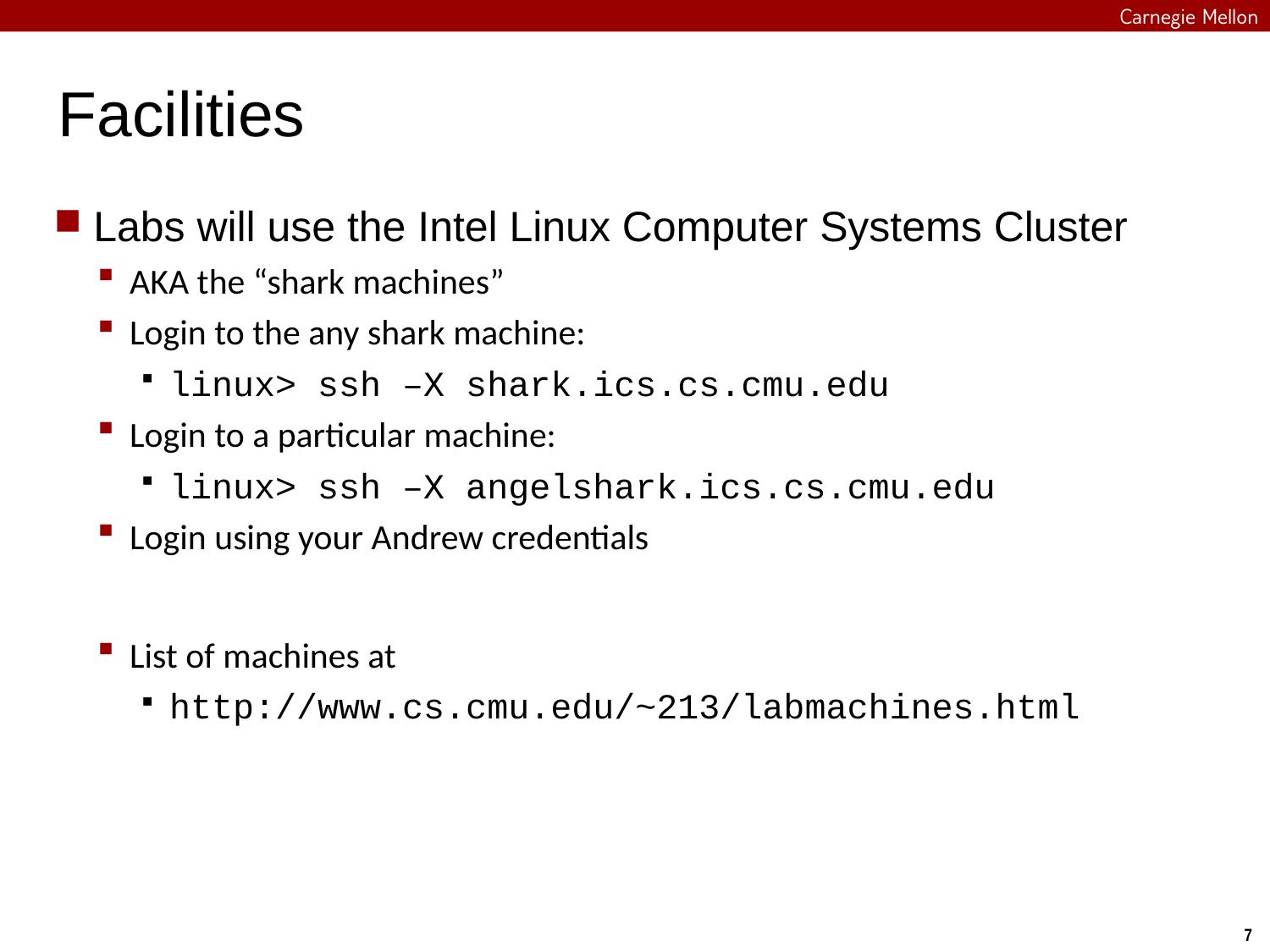

Carnegie Mellon
# Facilities
Labs will use the Intel Linux Computer Systems Cluster
AKA the “shark machines”
Login to the any shark machine:
linux> ssh –X shark.ics.cs.cmu.edu
Login to a particular machine:
linux> ssh –X angelshark.ics.cs.cmu.edu
Login using your Andrew credentials

List of machines at
http://www.cs.cmu.edu/~213/labmachines.html